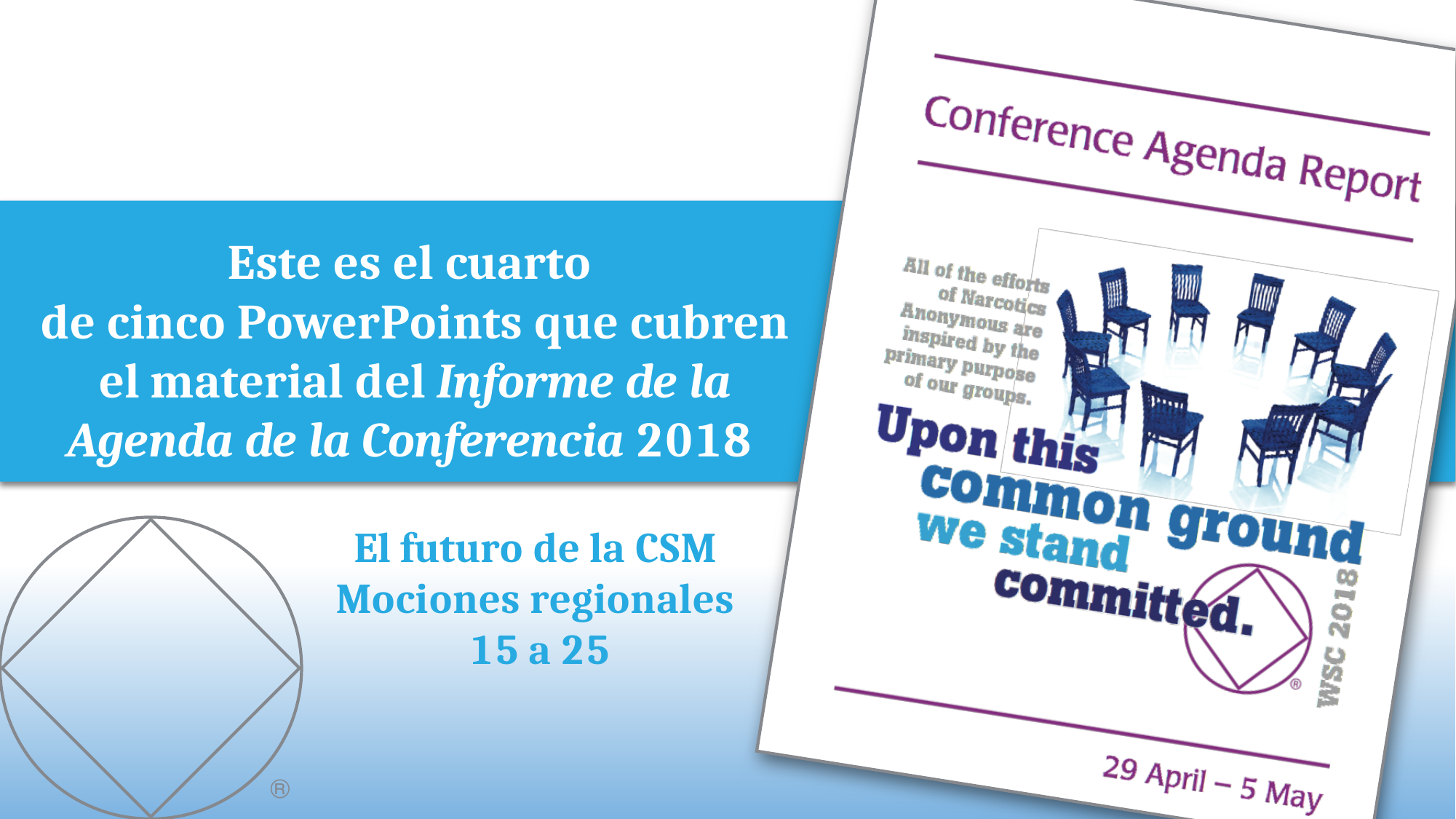

Este es el cuarto
de cinco PowerPoints que cubren el material del Informe de la Agenda de la Conferencia 2018
El futuro de la CSM
Mociones regionales
 15 a 25